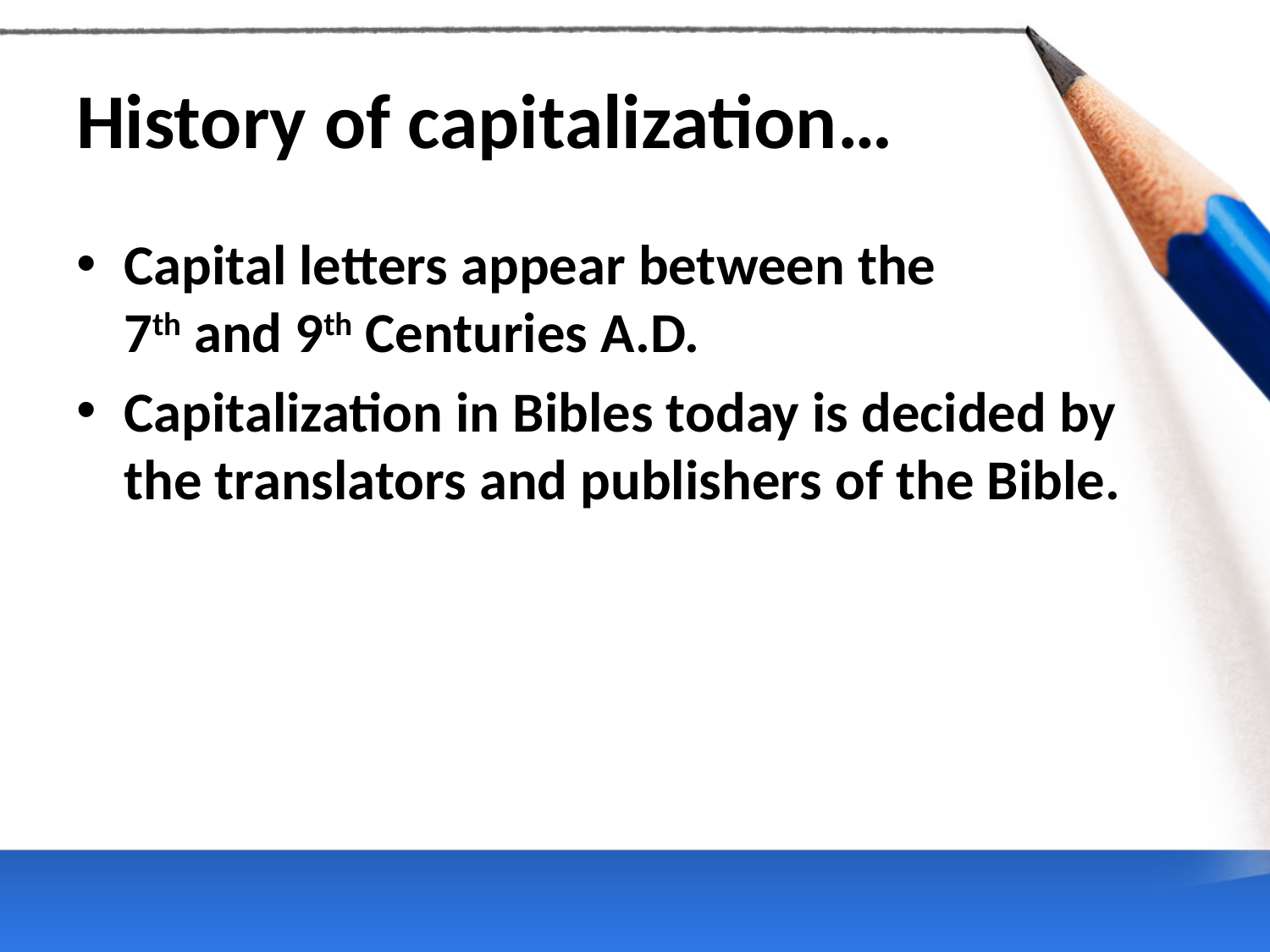

# History of capitalization…
Capital letters appear between the
7th and 9th Centuries A.D.
Capitalization in Bibles today is decided by the translators and publishers of the Bible.